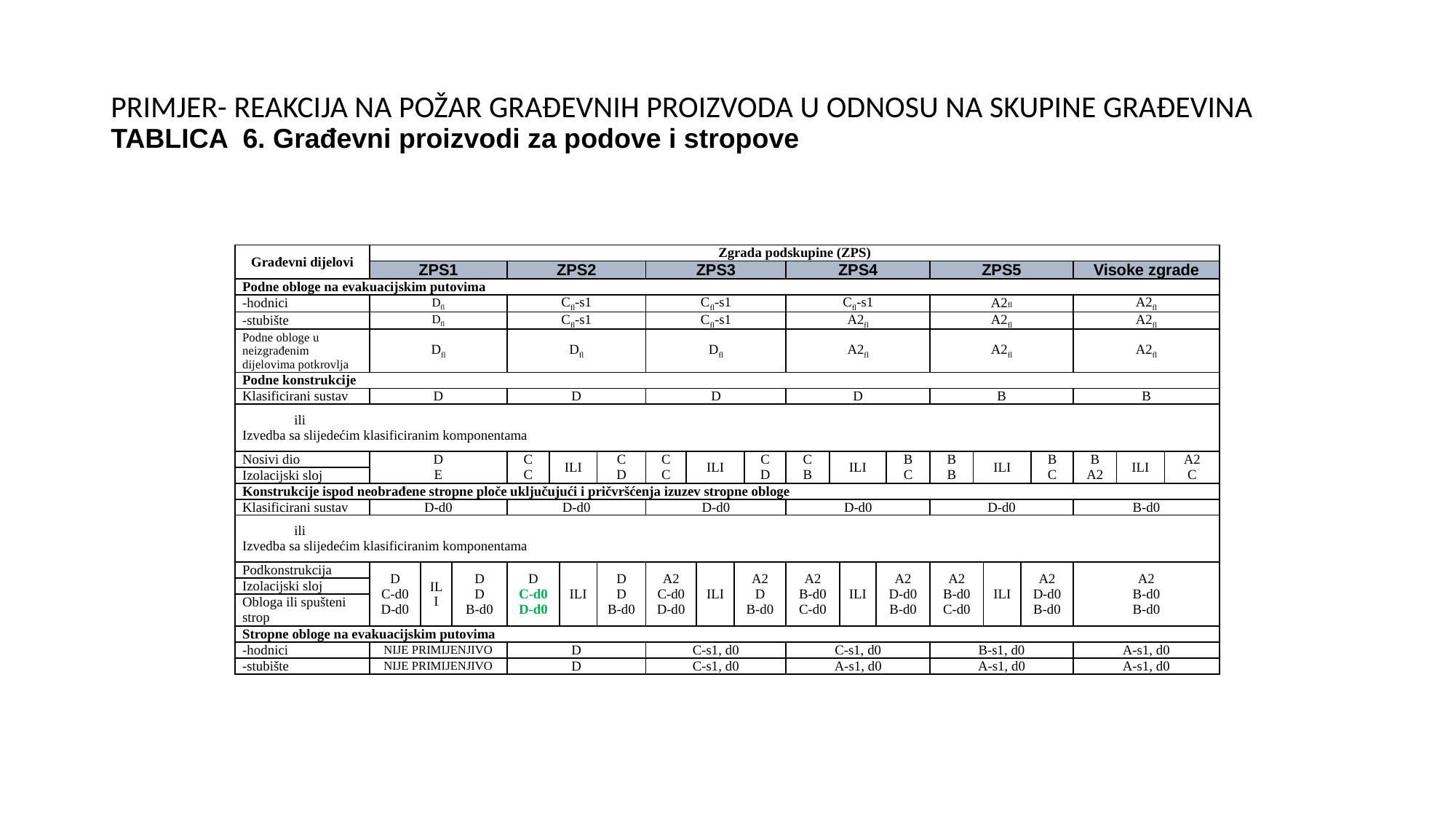

# PRIMJER- REAKCIJA NA POŽAR GRAĐEVNIH PROIZVODA U ODNOSU NA SKUPINE GRAĐEVINA TABLICA  6. Građevni proizvodi za podove i stropove
| Građevni dijelovi | Zgrada podskupine (ZPS) |  |  |  |  |  |  |  |  |  |  |  |  |  |  |  |  |  |  |  |  |  |  |  |  |
| --- | --- | --- | --- | --- | --- | --- | --- | --- | --- | --- | --- | --- | --- | --- | --- | --- | --- | --- | --- | --- | --- | --- | --- | --- | --- |
|  | ZPS1 |  |  | ZPS2 |  |  |  | ZPS3 |  |  |  |  | ZPS4 |  |  |  |  | ZPS5 |  |  |  |  | Visoke zgrade |  |  |
| Podne obloge na evakuacijskim putovima |  |  |  |  |  |  |  |  |  |  |  |  |  |  |  |  |  |  |  |  |  |  |  |  |  |
| -hodnici | Dfl |  |  | Cfl-s1 |  |  |  | Cfl-s1 |  |  |  |  | Cfl-s1 |  |  |  |  | A2fl |  |  |  |  | A2fl |  |  |
| -stubište | Dfl |  |  | Cfl-s1 |  |  |  | Cfl-s1 |  |  |  |  | A2fl |  |  |  |  | A2fl |  |  |  |  | A2fl |  |  |
| Podne obloge u neizgrađenim dijelovima potkrovlja | Dfl |  |  | Dfl |  |  |  | Dfl |  |  |  |  | A2fl |  |  |  |  | A2fl |  |  |  |  | A2fl |  |  |
| Podne konstrukcije |  |  |  |  |  |  |  |  |  |  |  |  |  |  |  |  |  |  |  |  |  |  |  |  |  |
| Klasificirani sustav | D |  |  | D |  |  |  | D |  |  |  |  | D |  |  |  |  | B |  |  |  |  | B |  |  |
| ili Izvedba sa slijedećim klasificiranim komponentama |  |  |  |  |  |  |  |  |  |  |  |  |  |  |  |  |  |  |  |  |  |  |  |  |  |
| Nosivi dio | D E |  |  | C C | ILI |  | C D | C C | ILI |  |  | C D | C B | ILI |  |  | B C | B B | ILI |  |  | B C | B A2 | ILI | A2 C |
| Izolacijski sloj |  |  |  |  |  |  |  |  |  |  |  |  |  |  |  |  |  |  |  |  |  |  |  |  |  |
| Konstrukcije ispod neobrađene stropne ploče uključujući i pričvršćenja izuzev stropne obloge |  |  |  |  |  |  |  |  |  |  |  |  |  |  |  |  |  |  |  |  |  |  |  |  |  |
| Klasificirani sustav | D-d0 |  |  | D-d0 |  |  |  | D-d0 |  |  |  |  | D-d0 |  |  |  |  | D-d0 |  |  |  |  | B-d0 |  |  |
| ili Izvedba sa slijedećim klasificiranim komponentama |  |  |  |  |  |  |  |  |  |  |  |  |  |  |  |  |  |  |  |  |  |  |  |  |  |
| Podkonstrukcija | D C-d0 D-d0 | ILI | D D B-d0 | D C-d0 D-d0 |  | ILI | D D B-d0 | A2 C-d0 D-d0 |  | ILI | A2 D B-d0 |  | A2 B-d0 C-d0 |  | ILI | A2 D-d0 B-d0 |  | A2 B-d0 C-d0 |  | ILI | A2 D-d0 B-d0 |  | A2 B-d0 B-d0 |  |  |
| Izolacijski sloj |  |  |  |  |  |  |  |  |  |  |  |  |  |  |  |  |  |  |  |  |  |  |  |  |  |
| Obloga ili spušteni strop |  |  |  |  |  |  |  |  |  |  |  |  |  |  |  |  |  |  |  |  |  |  |  |  |  |
| Stropne obloge na evakuacijskim putovima |  |  |  |  |  |  |  |  |  |  |  |  |  |  |  |  |  |  |  |  |  |  |  |  |  |
| -hodnici | NIJE PRIMIJENJIVO |  |  | D |  |  |  | C-s1, d0 |  |  |  |  | C-s1, d0 |  |  |  |  | B-s1, d0 |  |  |  |  | A-s1, d0 |  |  |
| -stubište | NIJE PRIMIJENJIVO |  |  | D |  |  |  | C-s1, d0 |  |  |  |  | A-s1, d0 |  |  |  |  | A-s1, d0 |  |  |  |  | A-s1, d0 |  |  |